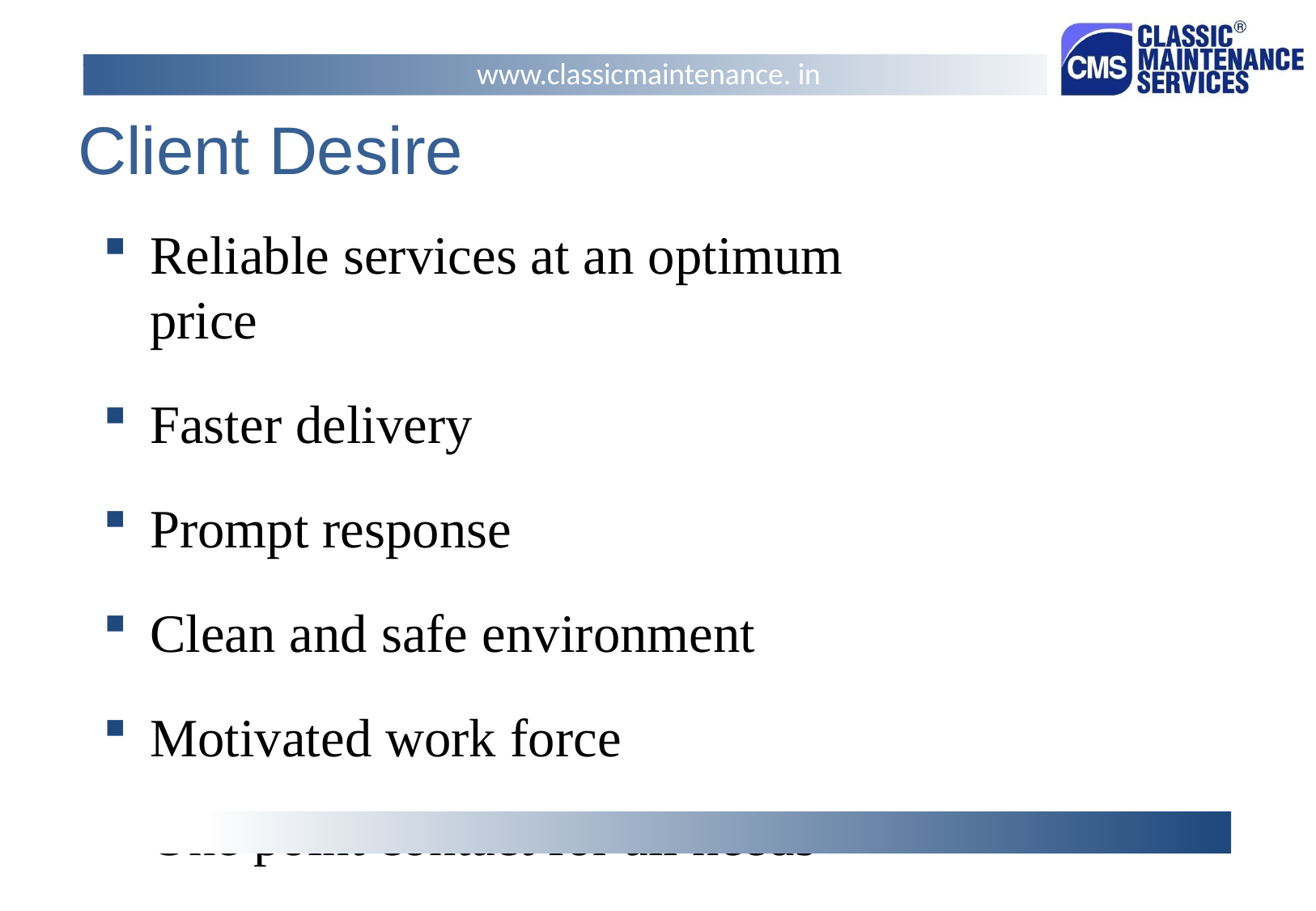

www.classicmaintenance. in

# Client Desire
Reliable services at an optimum price
Faster delivery
Prompt response
Clean and safe environment
Motivated work force
One point contact for all needs